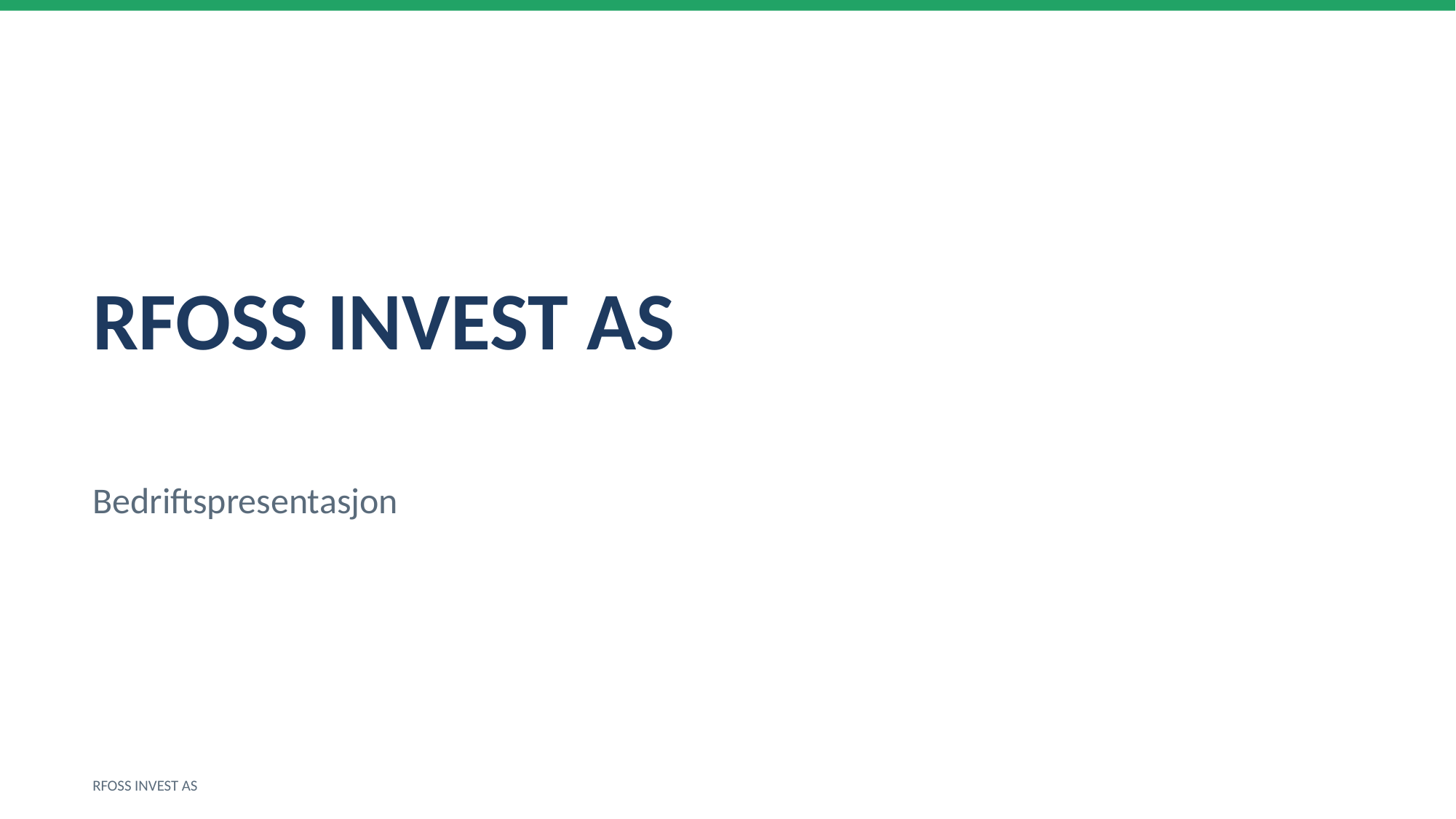

RFOSS INVEST AS
Bedriftspresentasjon
RFOSS INVEST AS